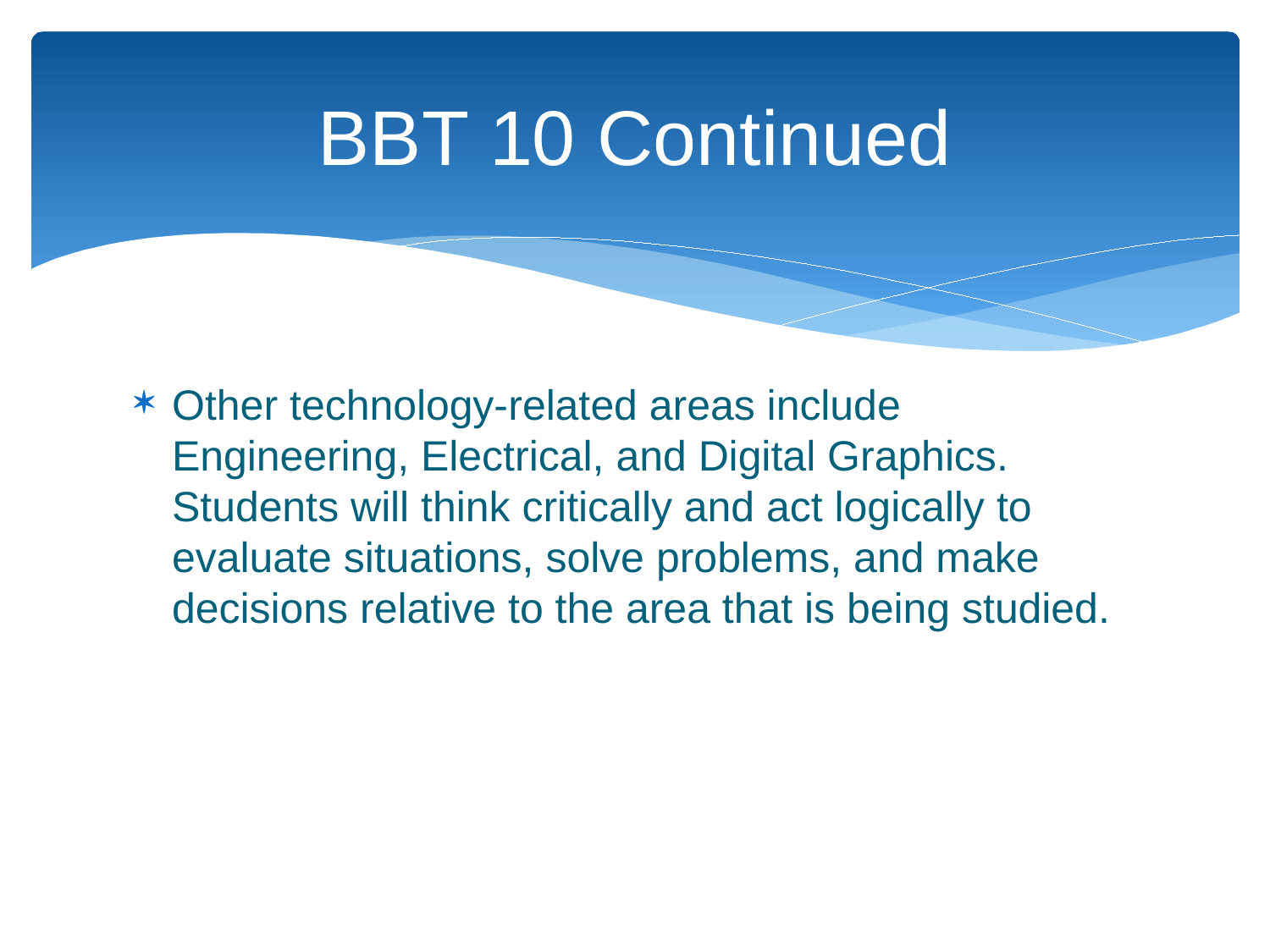

# BBT 10 Continued
Other technology-related areas include Engineering, Electrical, and Digital Graphics.  Students will think critically and act logically to evaluate situations, solve problems, and make decisions relative to the area that is being studied.